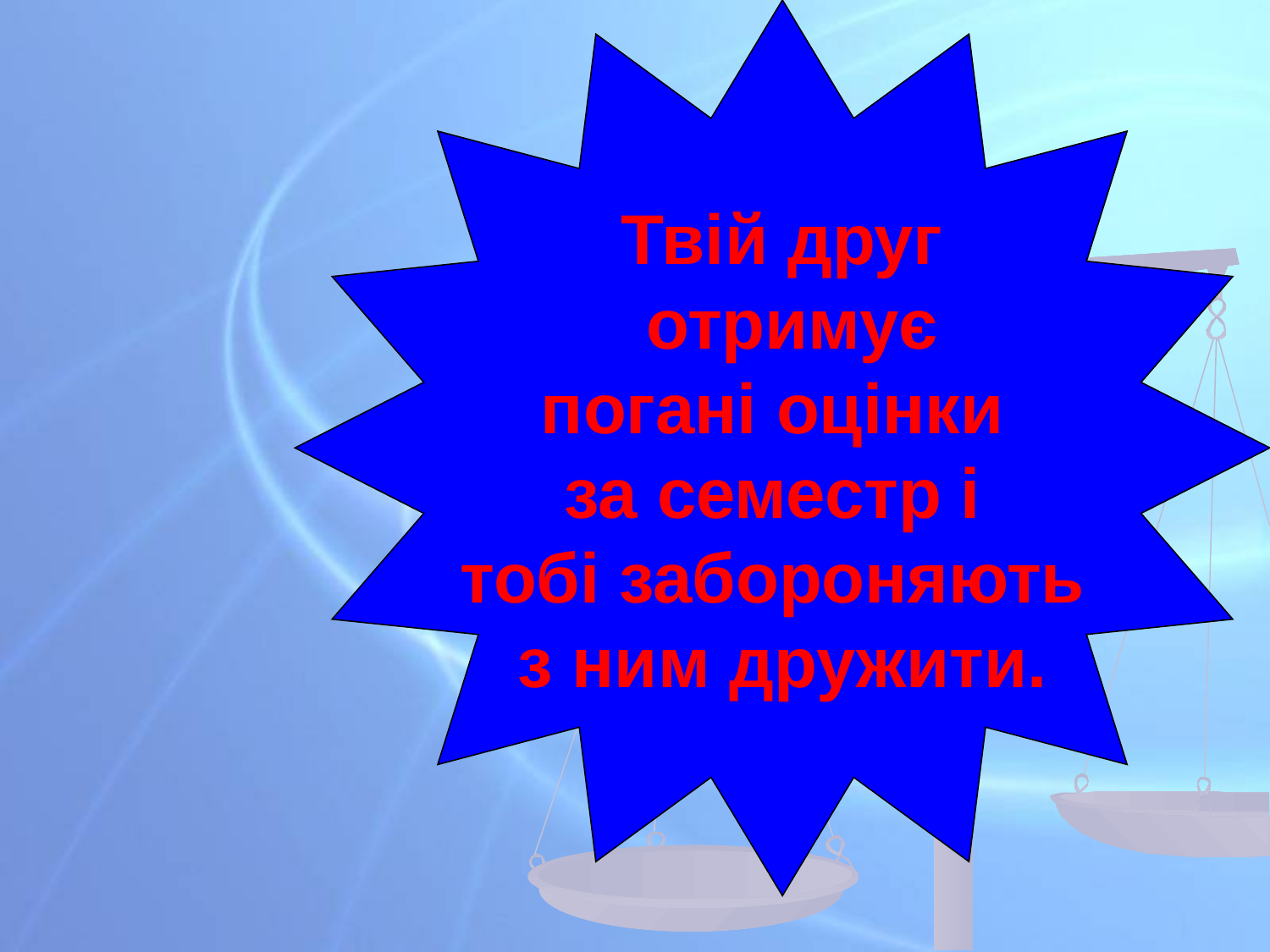

Твій друг
 отримує
погані оцінки
за семестр і
тобі забороняють
з ним дружити.